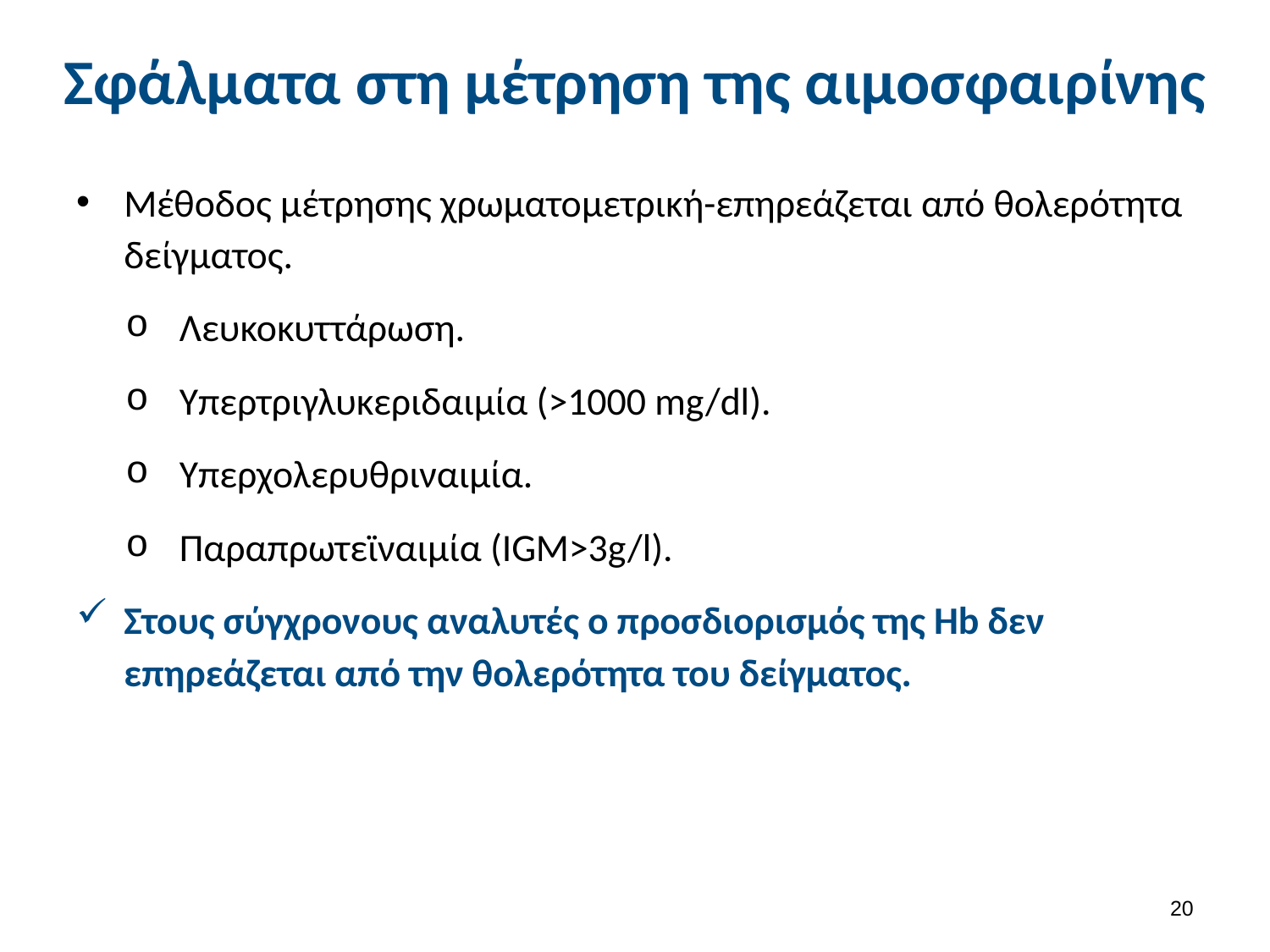

# Σφάλματα στη μέτρηση της αιμοσφαιρίνης
Μέθοδος μέτρησης χρωματομετρική-επηρεάζεται από θολερότητα δείγματος.
Λευκοκυττάρωση.
Υπερτριγλυκεριδαιμία (>1000 mg/dl).
Υπερχολερυθριναιμία.
Παραπρωτεϊναιμία (IGM>3g/l).
Στους σύγχρονους αναλυτές ο προσδιορισμός της Hb δεν επηρεάζεται από την θολερότητα του δείγματος.
20